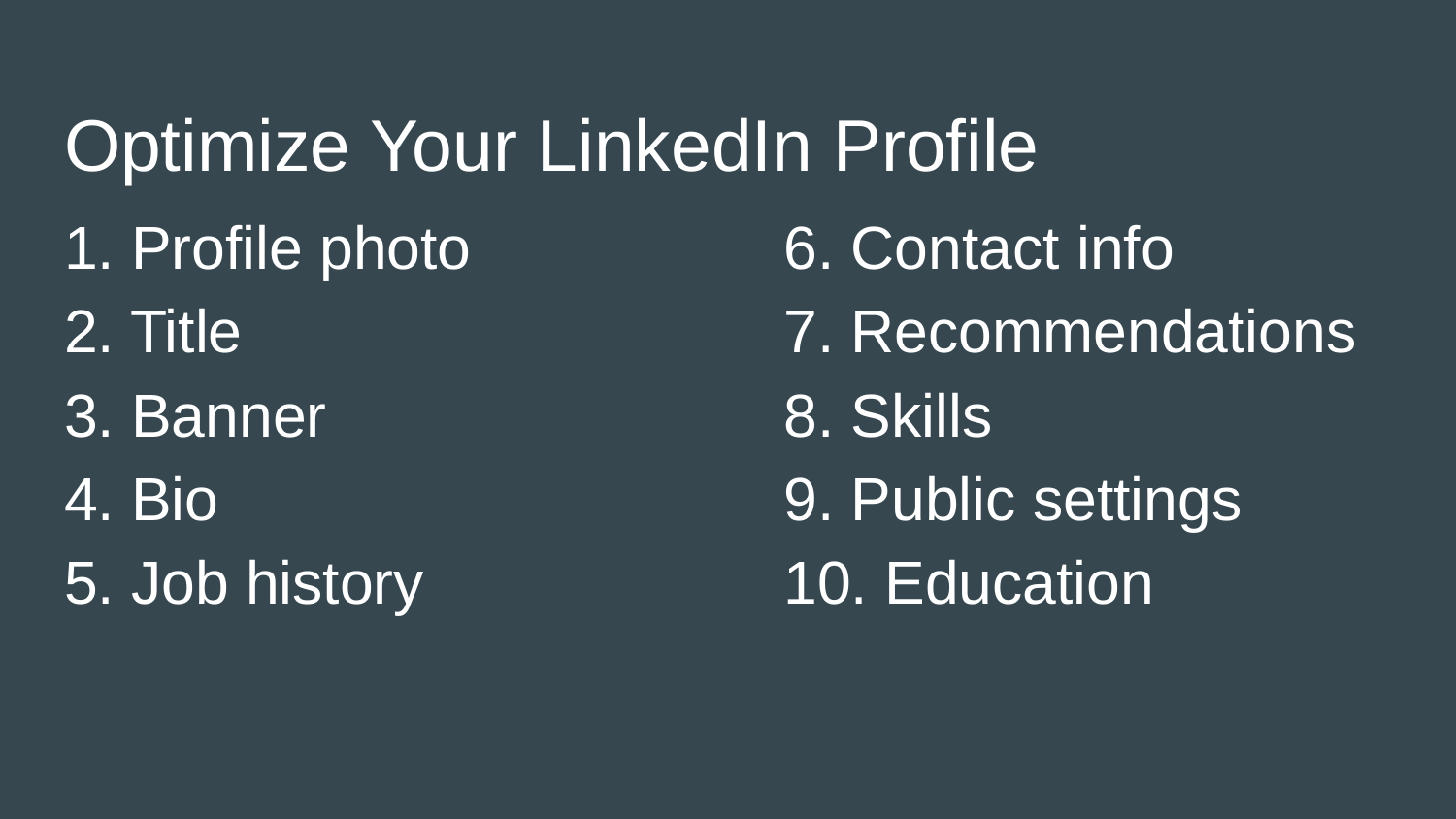

# Optimize Your LinkedIn Profile

1. Profile photo
2. Title
3. Banner
4. Bio
5. Job history

6. Contact info
7. Recommendations
8. Skills
9. Public settings
10. Education